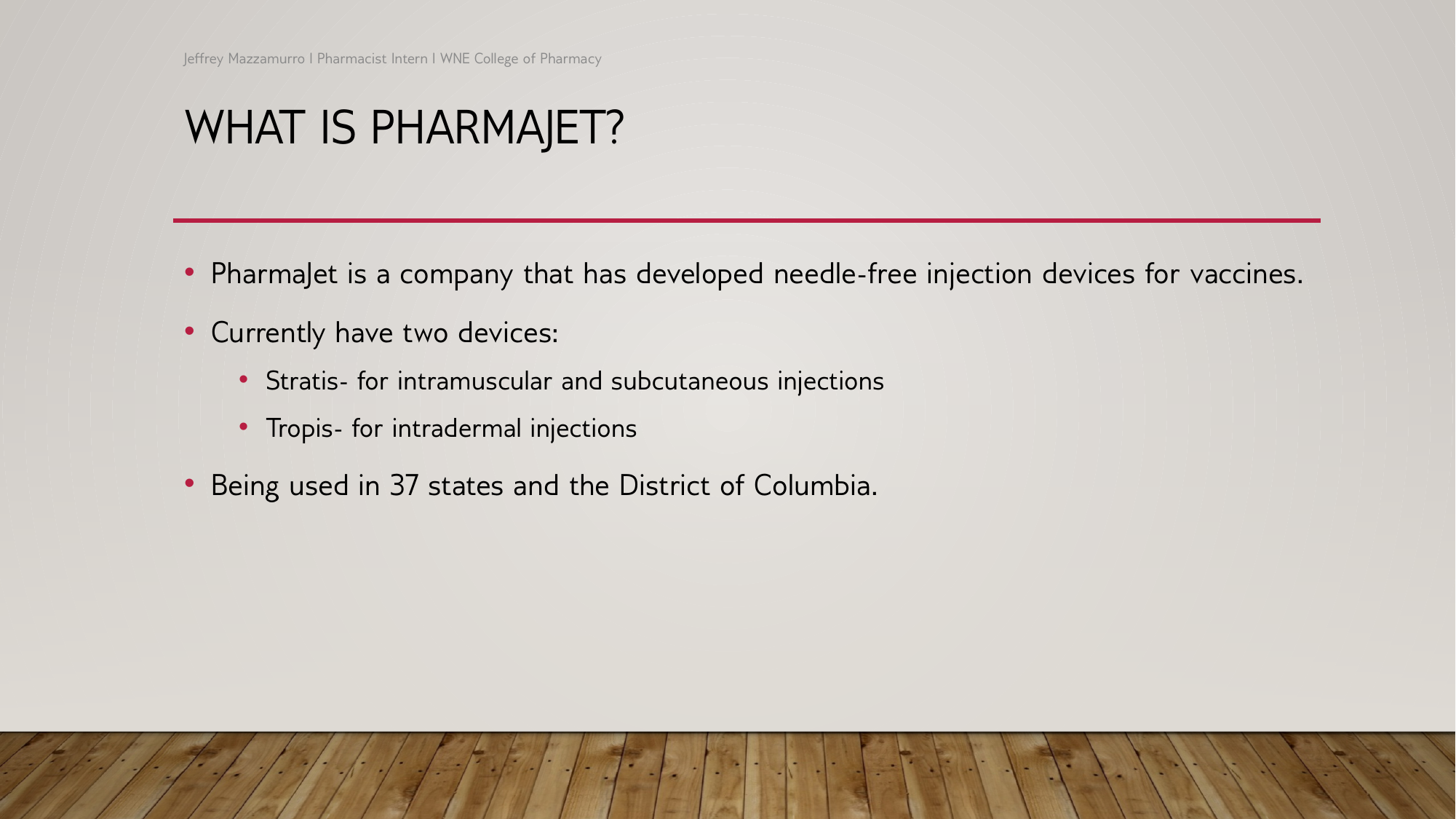

Jeffrey Mazzamurro l Pharmacist Intern l WNE College of Pharmacy
# What is PharmaJet?
PharmaJet is a company that has developed needle-free injection devices for vaccines.
Currently have two devices:
Stratis- for intramuscular and subcutaneous injections
Tropis- for intradermal injections
Being used in 37 states and the District of Columbia.